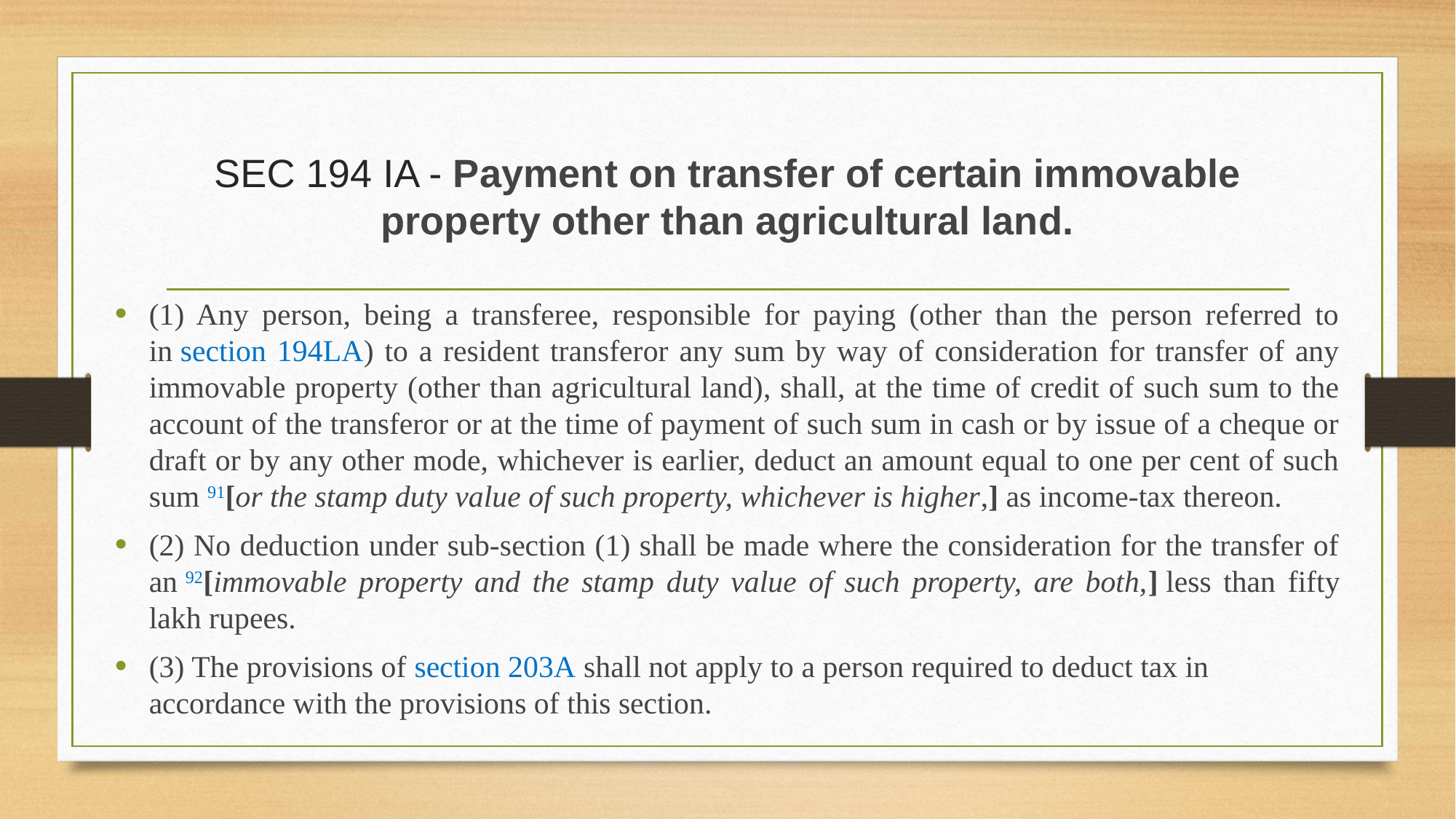

# SEC 194 IA - Payment on transfer of certain immovable property other than agricultural land.
(1) Any person, being a transferee, responsible for paying (other than the person referred to in section 194LA) to a resident transferor any sum by way of consideration for transfer of any immovable property (other than agricultural land), shall, at the time of credit of such sum to the account of the transferor or at the time of payment of such sum in cash or by issue of a cheque or draft or by any other mode, whichever is earlier, deduct an amount equal to one per cent of such sum 91[or the stamp duty value of such property, whichever is higher,] as income-tax thereon.
(2) No deduction under sub-section (1) shall be made where the consideration for the transfer of an 92[immovable property and the stamp duty value of such property, are both,] less than fifty lakh rupees.
(3) The provisions of section 203A shall not apply to a person required to deduct tax in accordance with the provisions of this section.